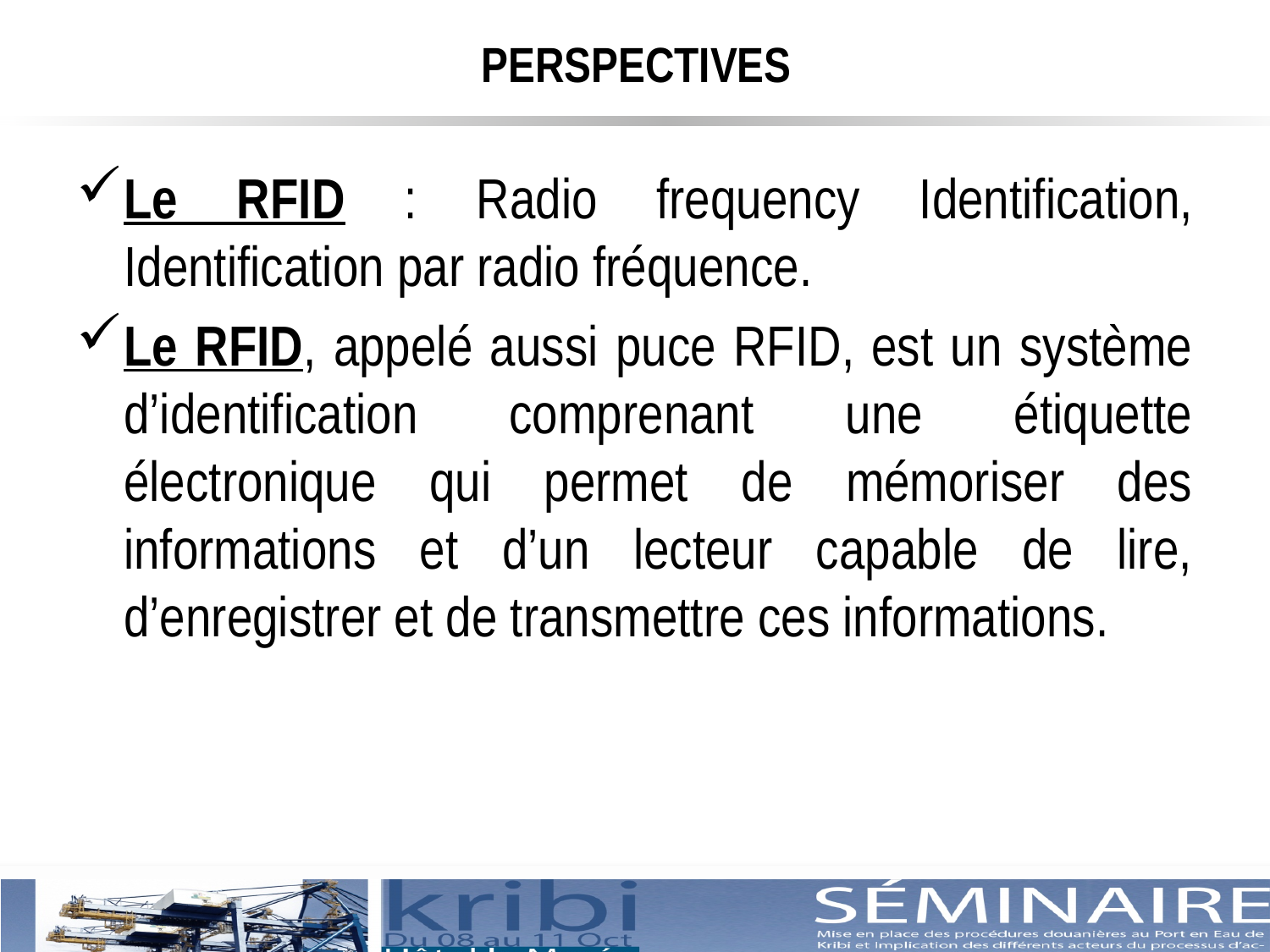

# PERSPECTIVES
Le RFID : Radio frequency Identification, Identification par radio fréquence.
Le RFID, appelé aussi puce RFID, est un système d’identification comprenant une étiquette électronique qui permet de mémoriser des informations et d’un lecteur capable de lire, d’enregistrer et de transmettre ces informations.